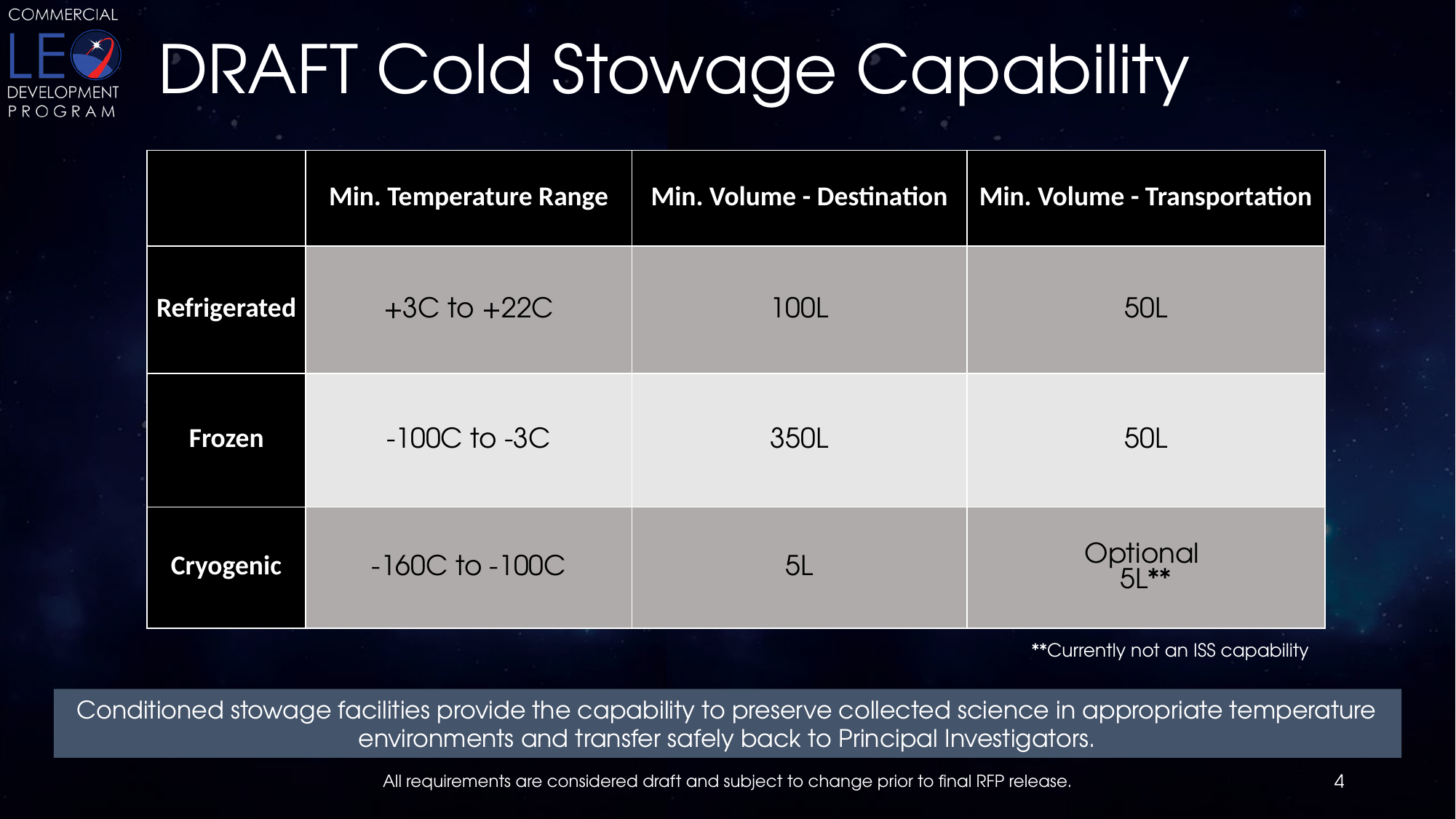

# DRAFT Cold Stowage Capability
|  | Min. Temperature Range | Min. Volume - Destination | Min. Volume - Transportation |
| --- | --- | --- | --- |
| Refrigerated | +3C to +22C | 100L | 50L |
| Frozen | -100C to -3C | 350L | 50L |
| Cryogenic | -160C to -100C | 5L | Optional 5L\*\* |
**Currently not an ISS capability
Conditioned stowage facilities provide the capability to preserve collected science in appropriate temperature environments and transfer safely back to Principal Investigators.
4
All requirements are considered draft and subject to change prior to final RFP release.